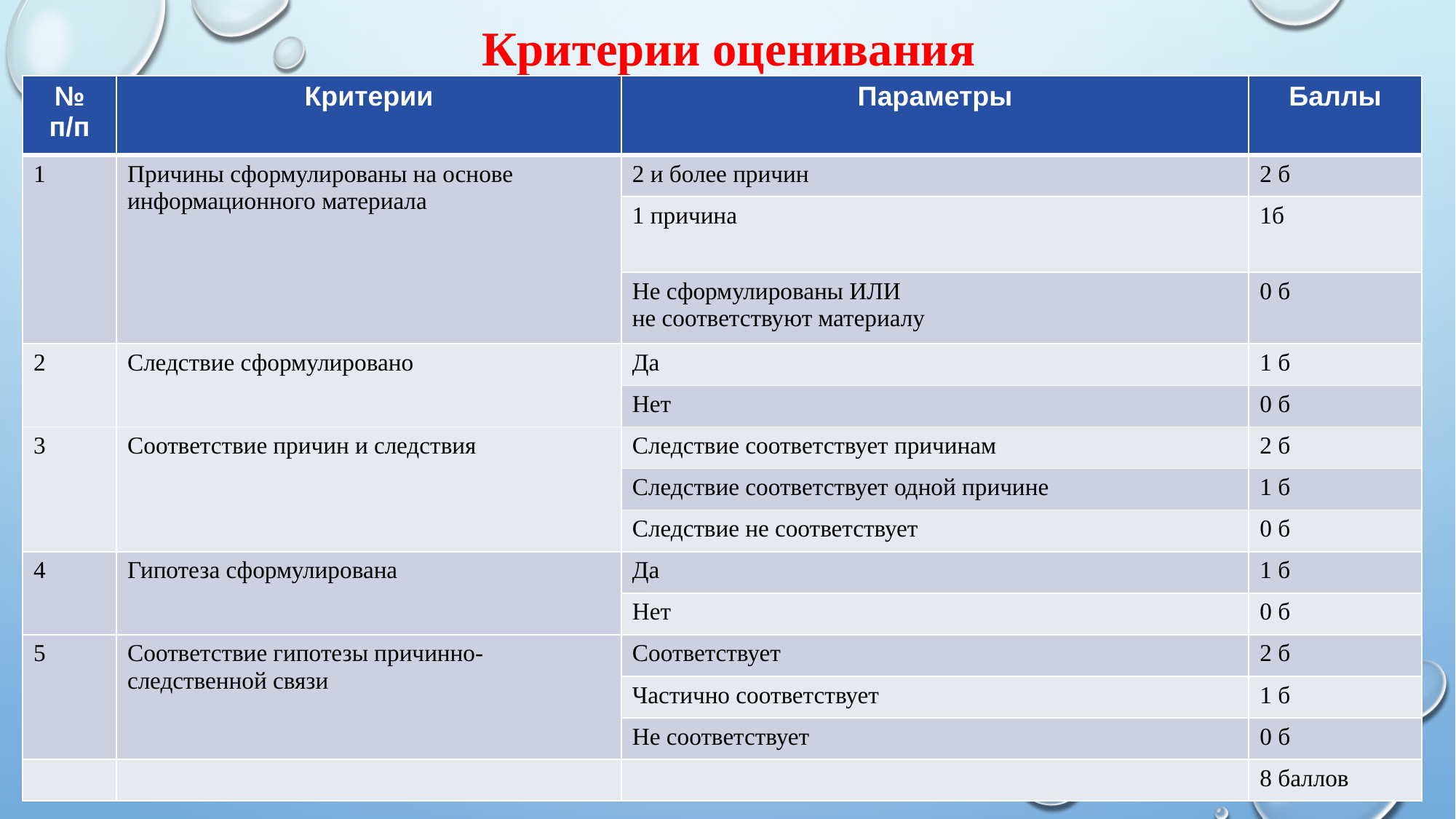

Критерии оценивания

| № п/п | Критерии | Параметры | Баллы |
| --- | --- | --- | --- |
| 1 | Причины сформулированы на основе информационного материала | 2 и более причин | 2 б |
|  |  | 1 причина | 1б |
|  |  | Не сформулированы ИЛИ не соответствуют материалу | 0 б |
| 2 | Следствие сформулировано | Да | 1 б |
|  |  | Нет | 0 б |
| 3 | Соответствие причин и следствия | Следствие соответствует причинам | 2 б |
|  |  | Следствие соответствует одной причине | 1 б |
|  |  | Следствие не соответствует | 0 б |
| 4 | Гипотеза сформулирована | Да | 1 б |
|  |  | Нет | 0 б |
| 5 | Соответствие гипотезы причинно-следственной связи | Соответствует | 2 б |
|  |  | Частично соответствует | 1 б |
|  |  | Не соответствует | 0 б |
|  |  |  | 8 баллов |